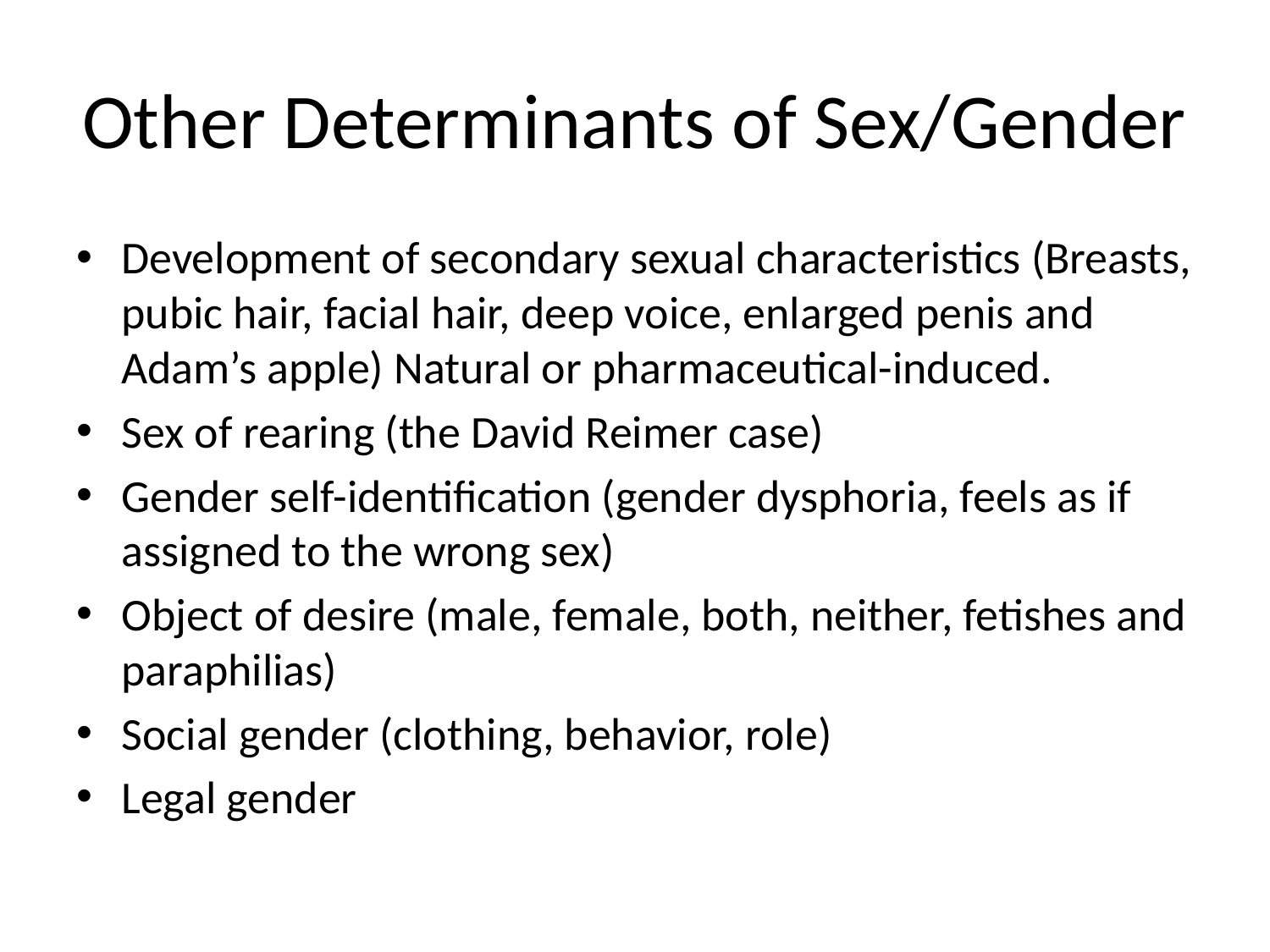

# Other Determinants of Sex/Gender
Development of secondary sexual characteristics (Breasts, pubic hair, facial hair, deep voice, enlarged penis and Adam’s apple) Natural or pharmaceutical-induced.
Sex of rearing (the David Reimer case)
Gender self-identification (gender dysphoria, feels as if assigned to the wrong sex)
Object of desire (male, female, both, neither, fetishes and paraphilias)
Social gender (clothing, behavior, role)
Legal gender